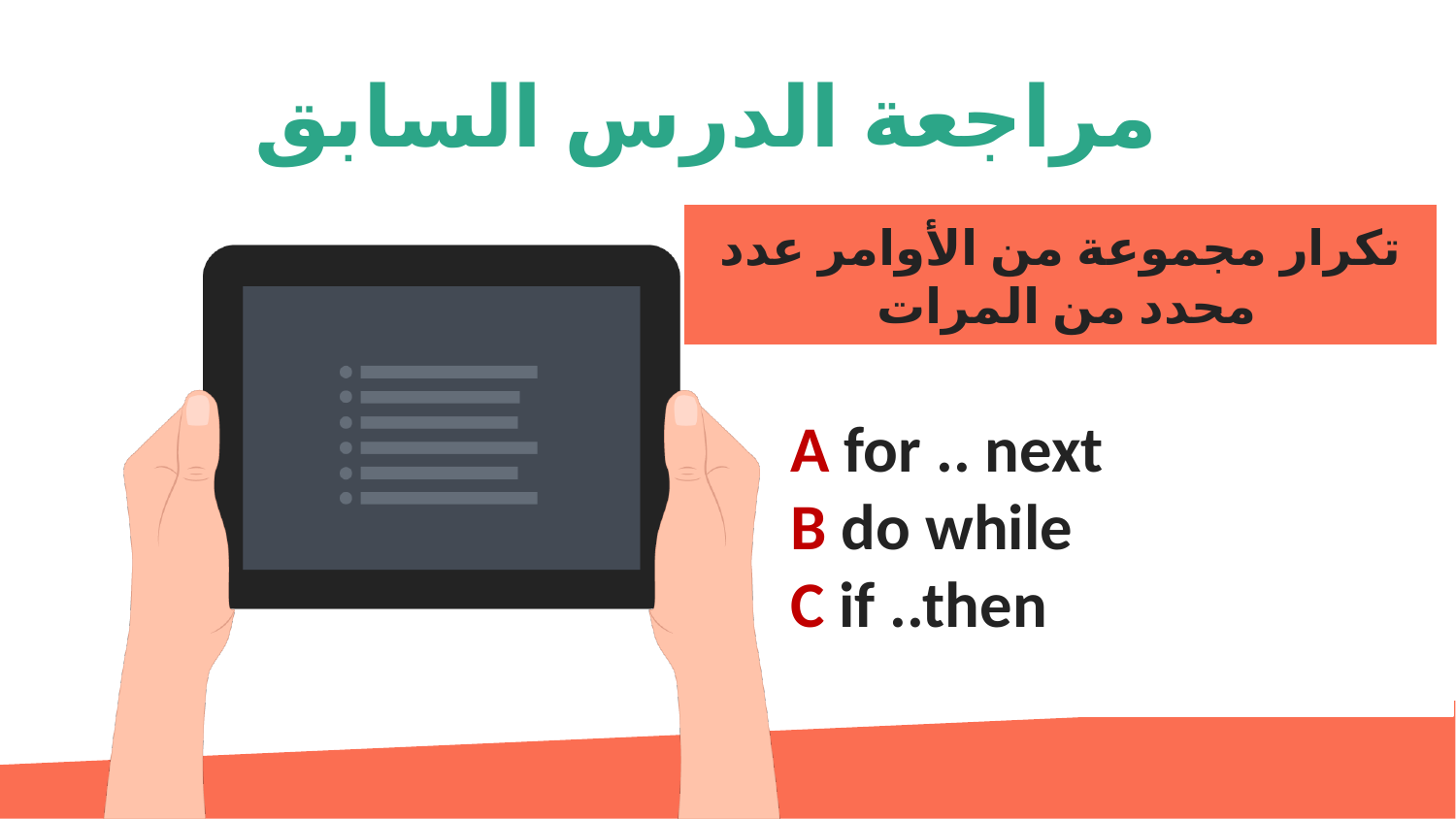

مراجعة الدرس السابق
تكرار مجموعة من الأوامر عدد محدد من المرات

A for .. next
B do while
C if ..then